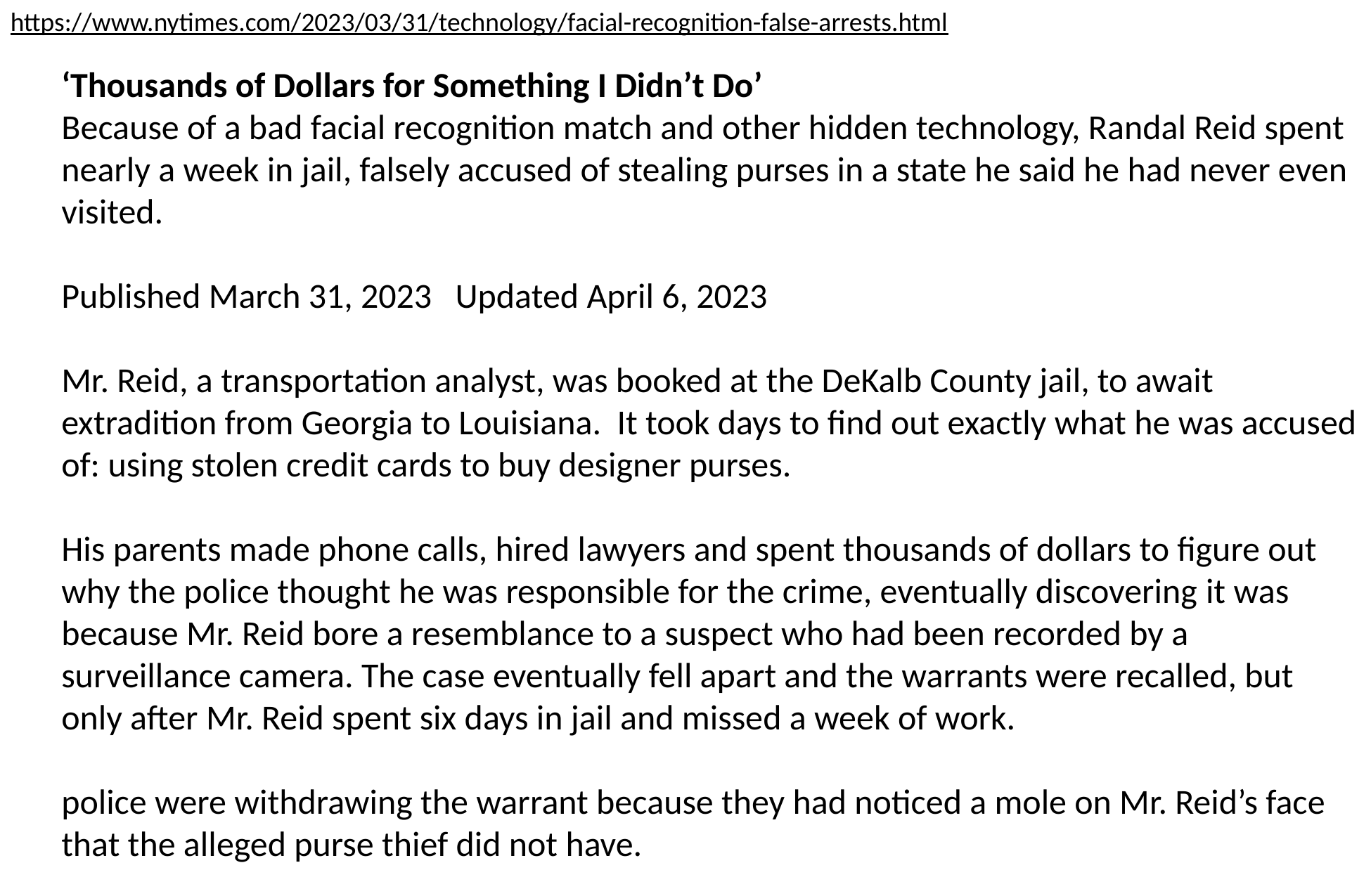

https://www.nytimes.com/2023/03/31/technology/facial-recognition-false-arrests.html
‘Thousands of Dollars for Something I Didn’t Do’
Because of a bad facial recognition match and other hidden technology, Randal Reid spent nearly a week in jail, falsely accused of stealing purses in a state he said he had never even visited.

Published March 31, 2023   Updated April 6, 2023

Mr. Reid, a transportation analyst, was booked at the DeKalb County jail, to await extradition from Georgia to Louisiana.  It took days to find out exactly what he was accused of: using stolen credit cards to buy designer purses.

His parents made phone calls, hired lawyers and spent thousands of dollars to figure out why the police thought he was responsible for the crime, eventually discovering it was because Mr. Reid bore a resemblance to a suspect who had been recorded by a surveillance camera. The case eventually fell apart and the warrants were recalled, but only after Mr. Reid spent six days in jail and missed a week of work.

police were withdrawing the warrant because they had noticed a mole on Mr. Reid’s face that the alleged purse thief did not have.